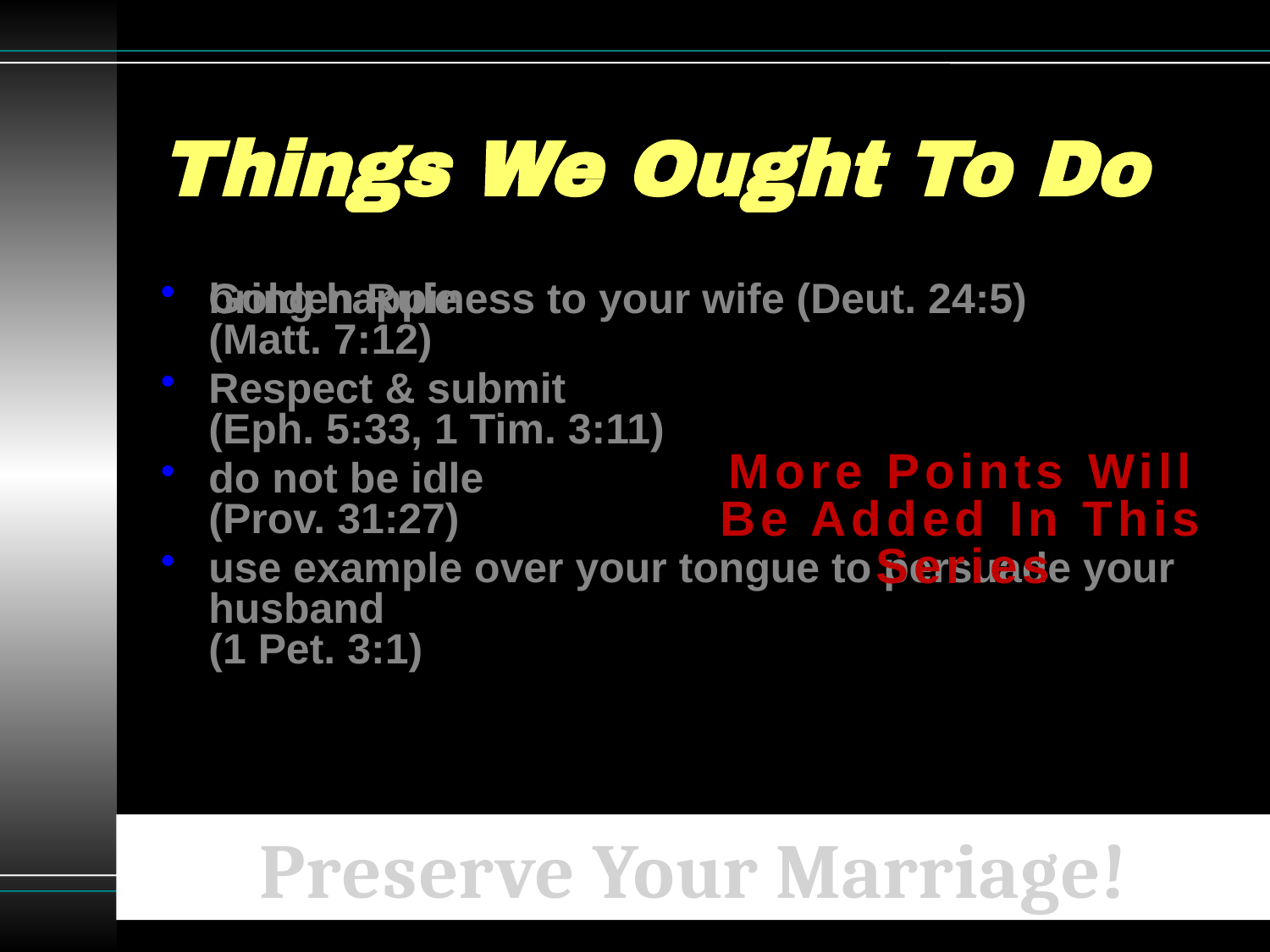

# Things We Ought To Do
Golden Rule
(Matt. 7:12)
Respect & submit
(Eph. 5:33, 1 Tim. 3:11)
do not be idle
(Prov. 31:27)
use example over your tongue to persuade your husband
(1 Pet. 3:1)
bring happiness to your wife (Deut. 24:5)
More Points Will Be Added In This Series
Preserve Your Marriage!